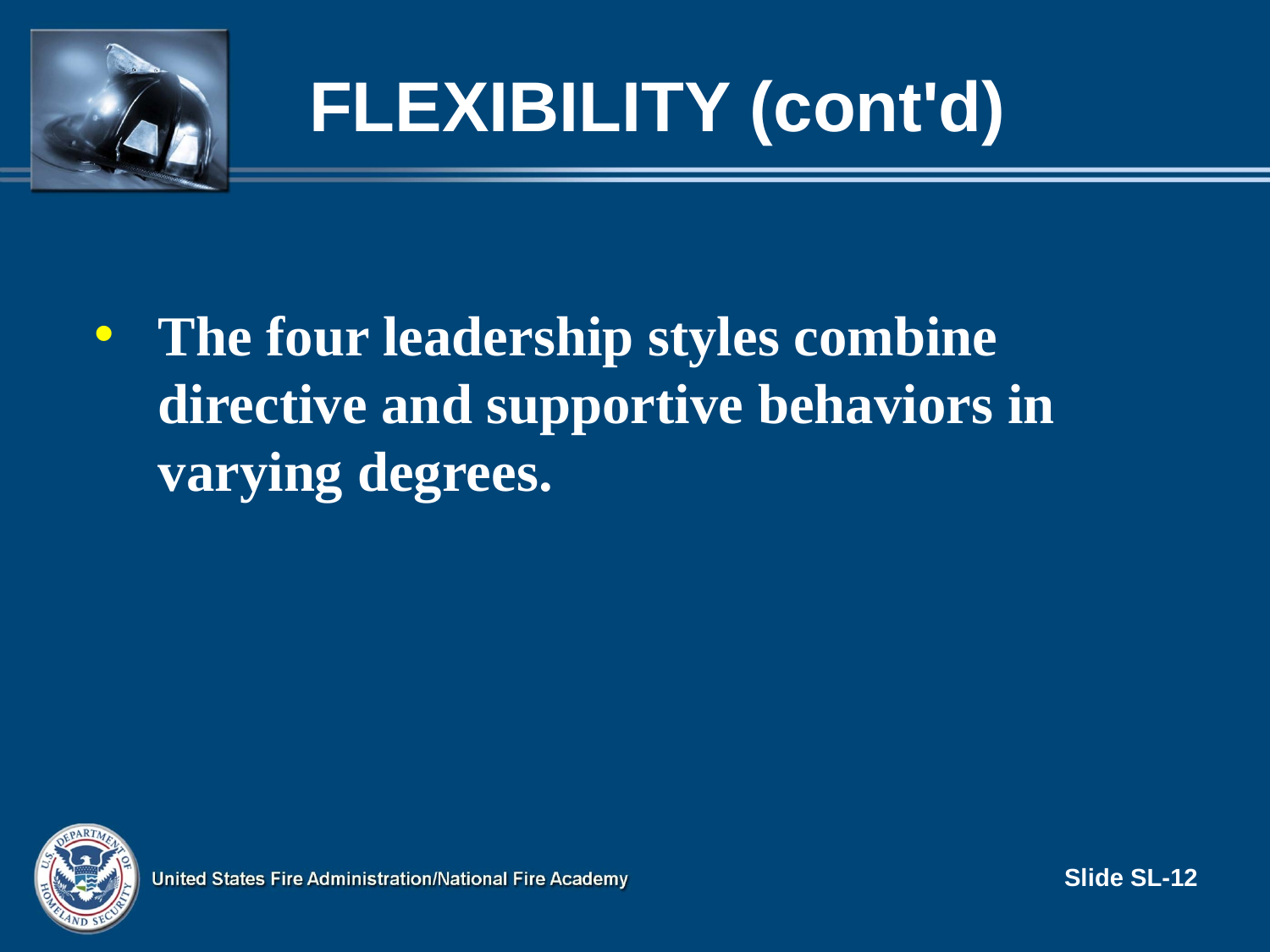

# Flexibility (cont'd)
The four leadership styles combine directive and supportive behaviors in varying degrees.
Slide SL-12